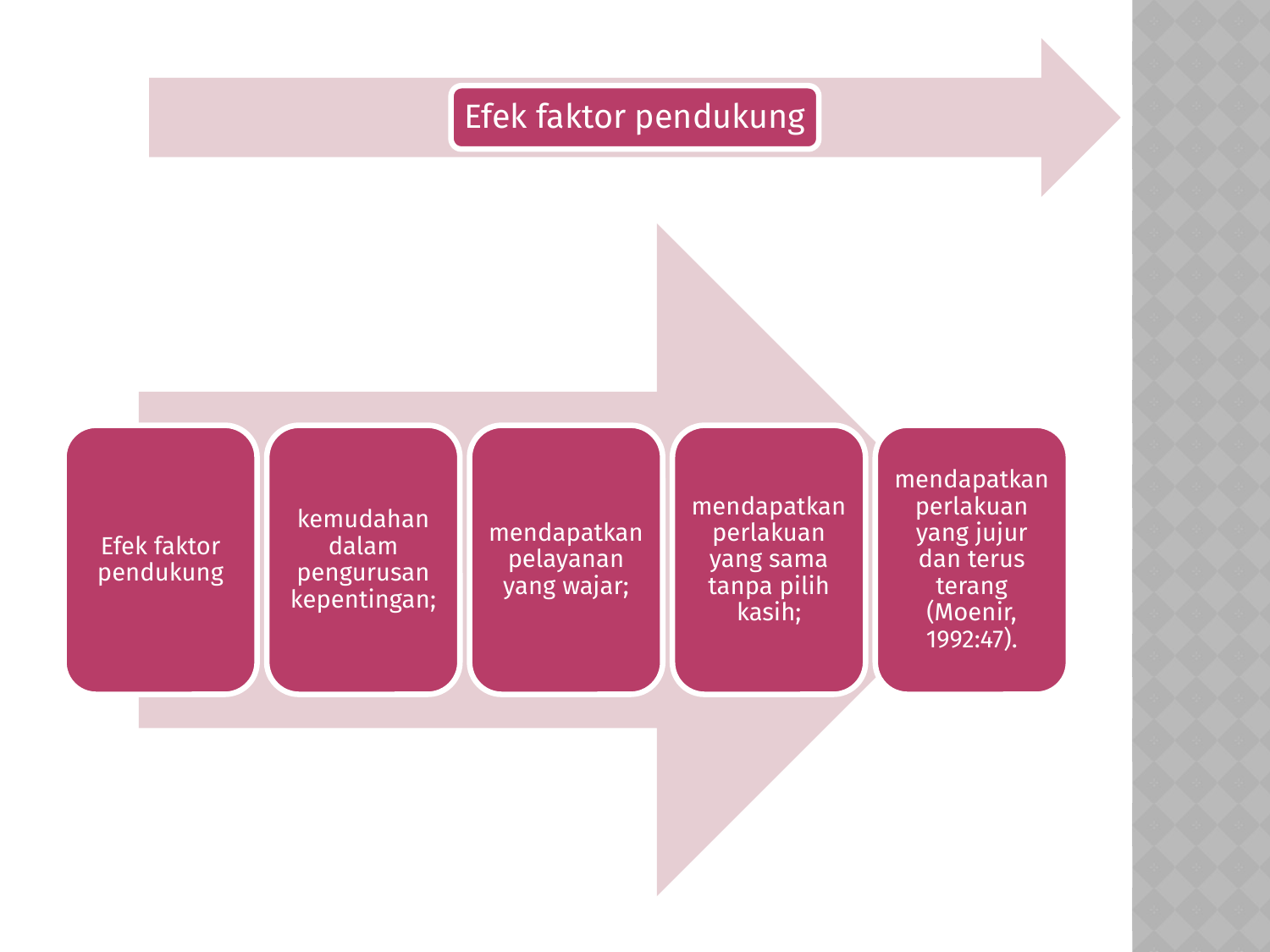

Efek faktor pendukung
Efek faktor pendukung
kemudahan dalam pengurusan kepentingan;
mendapatkan pelayanan yang wajar;
mendapatkan perlakuan yang sama tanpa pilih kasih;
mendapatkan perlakuan yang jujur dan terus terang (Moenir, 1992:47).